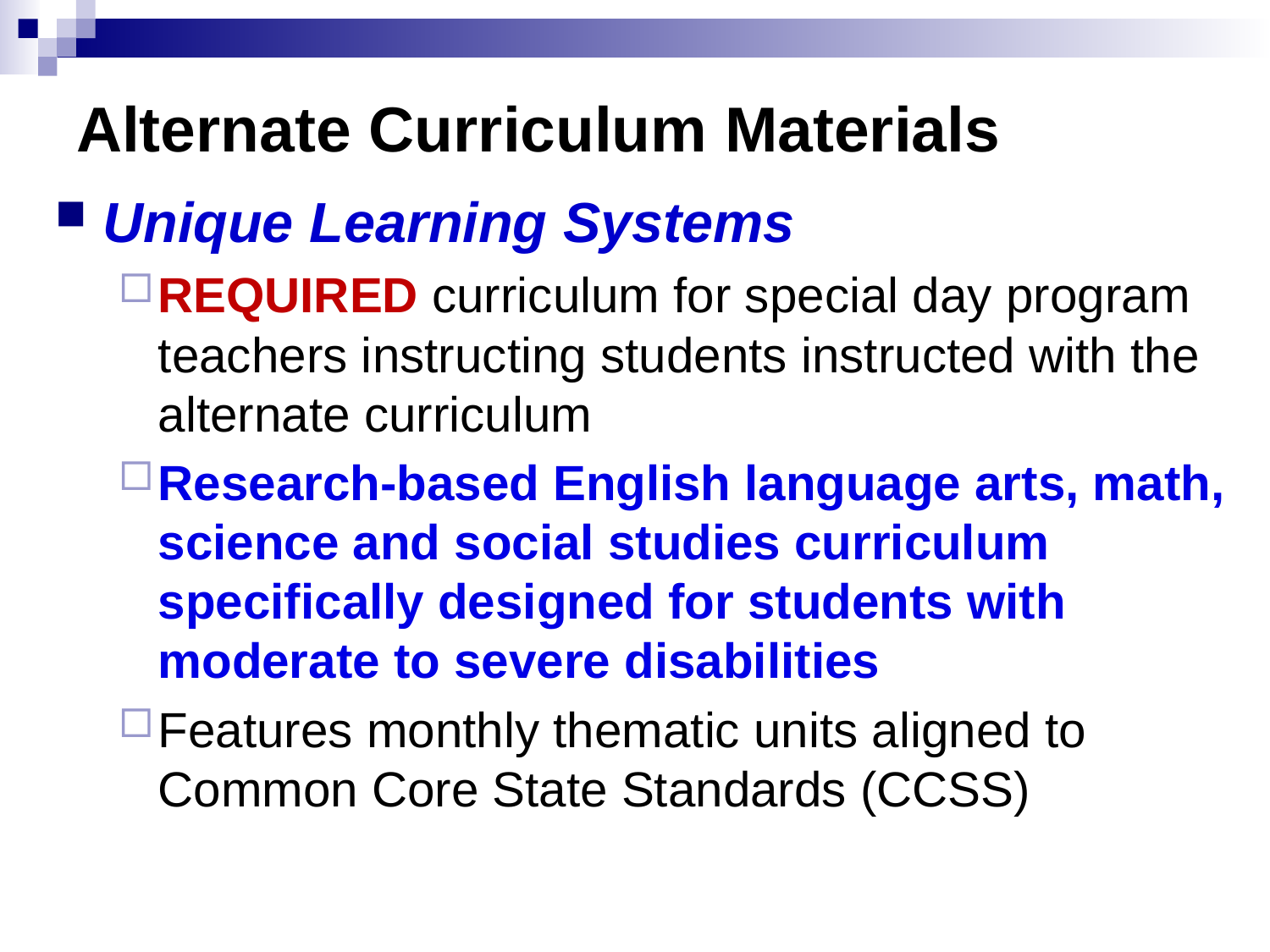

# Alternate Curriculum Materials
Unique Learning Systems
REQUIRED curriculum for special day program teachers instructing students instructed with the alternate curriculum
Research-based English language arts, math, science and social studies curriculum specifically designed for students with moderate to severe disabilities
Features monthly thematic units aligned to Common Core State Standards (CCSS)